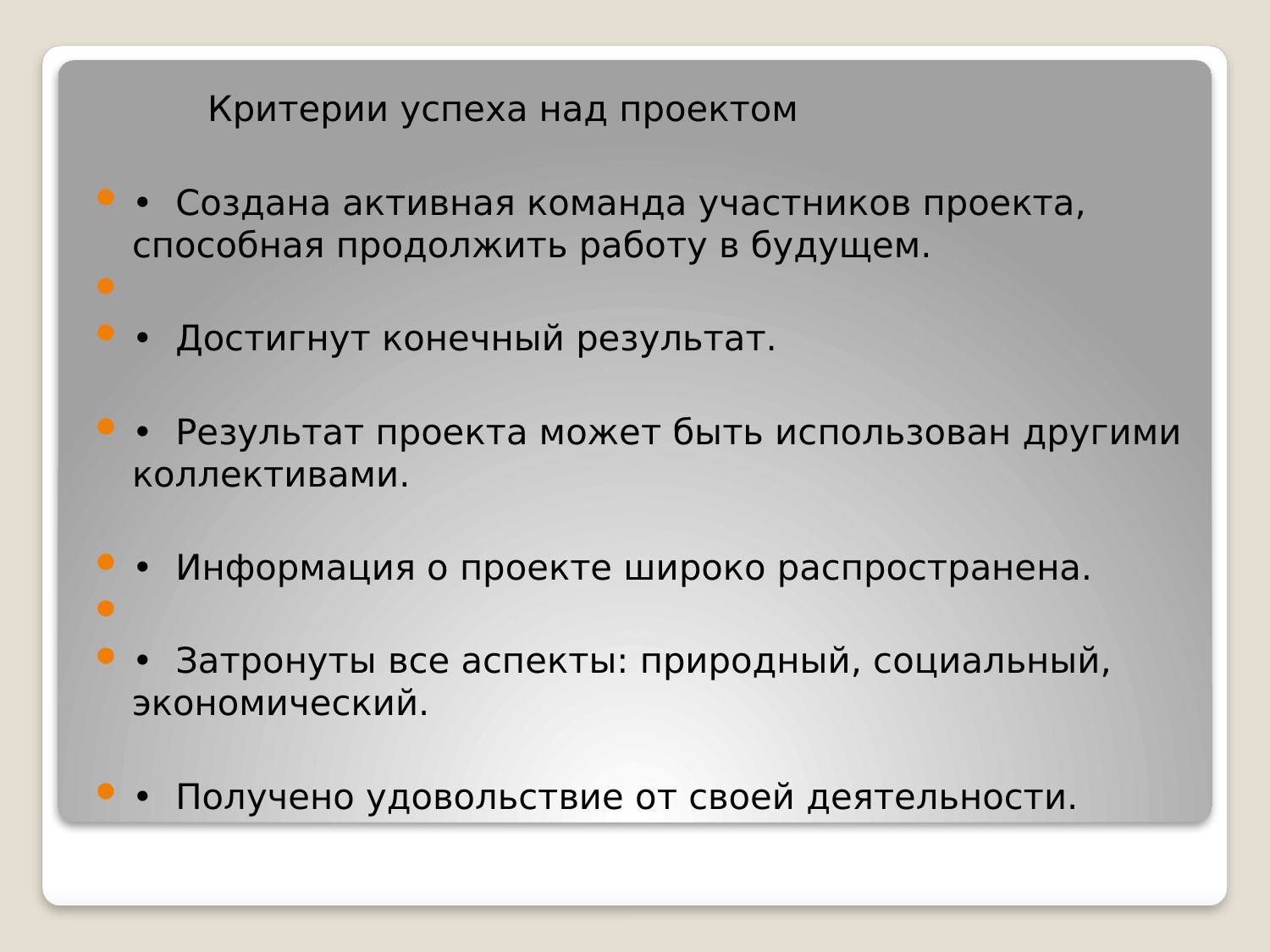

Критерии успеха над проектом

•  Создана активная команда участников проекта, способная продолжить работу в будущем.

•  Достигнут конечный результат.

•  Результат проекта может быть использован другими коллективами.

•  Информация о проекте широко распространена.

•  Затронуты все аспекты: природный, социальный, экономический.

•  Получено удовольствие от своей деятельности.

#